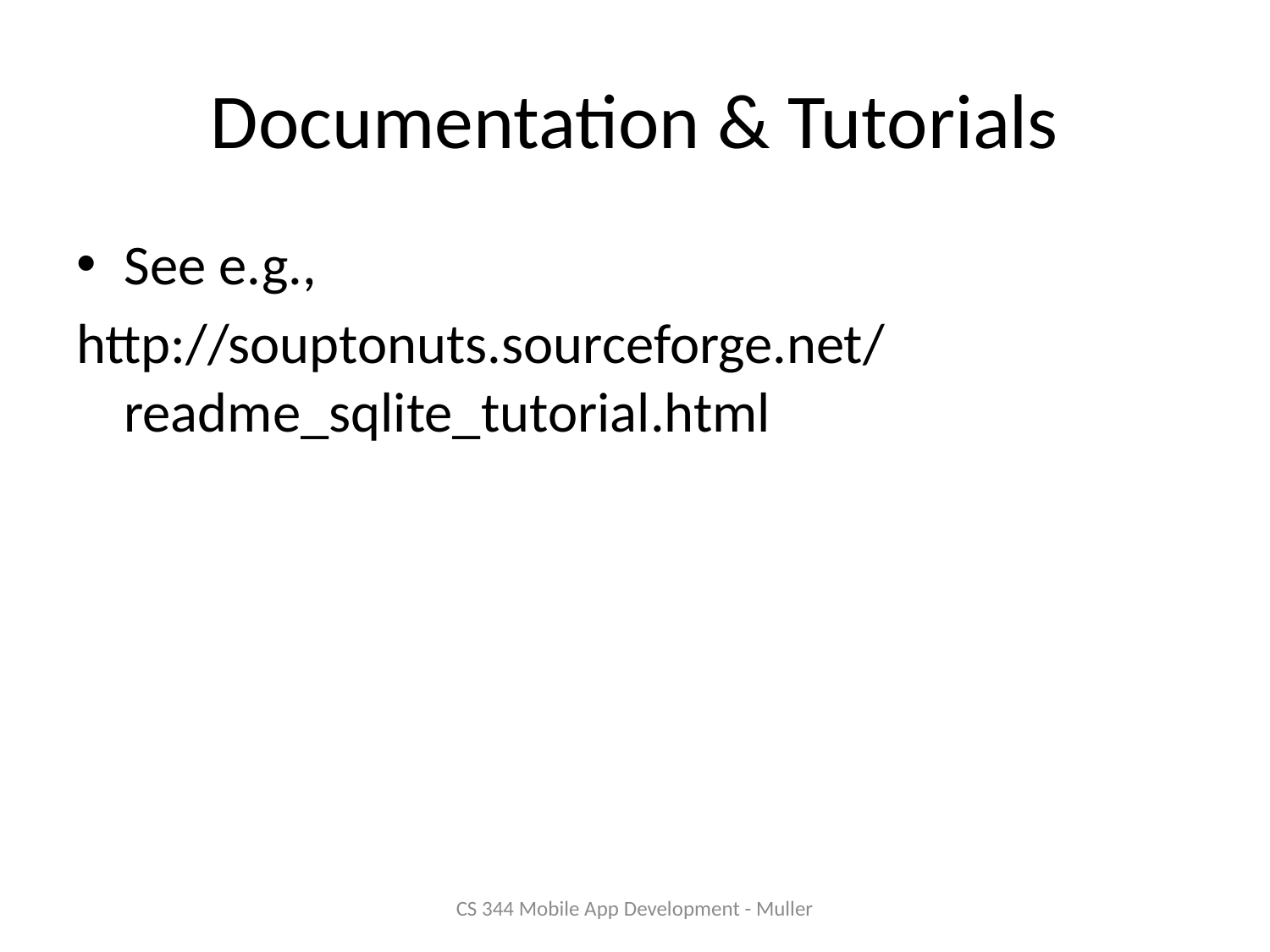

# Documentation & Tutorials
See e.g.,
http://souptonuts.sourceforge.net/readme_sqlite_tutorial.html
CS 344 Mobile App Development - Muller